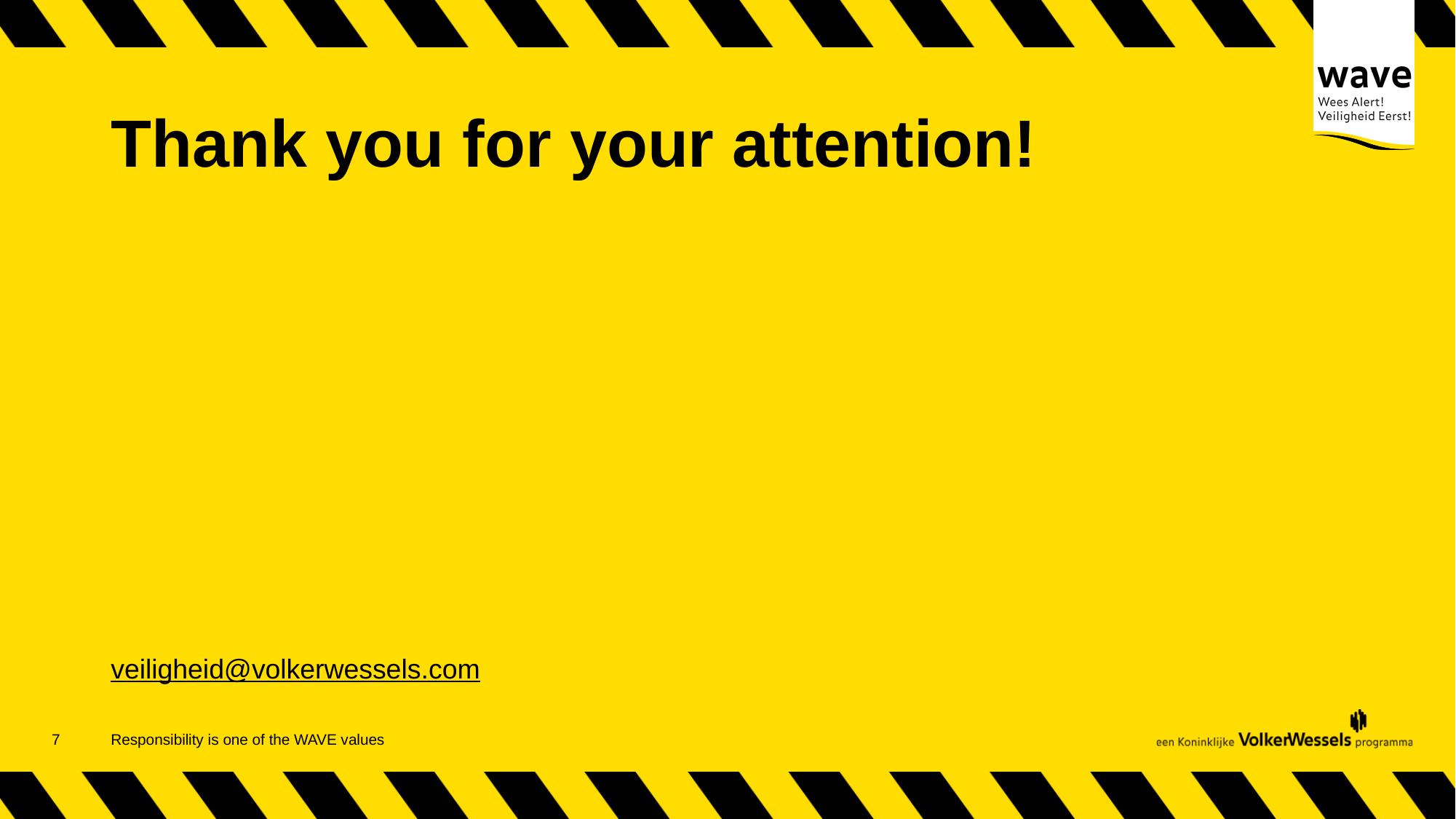

# Thank you for your attention!

veiligheid@volkerwessels.com

7
Responsibility is one of the WAVE values